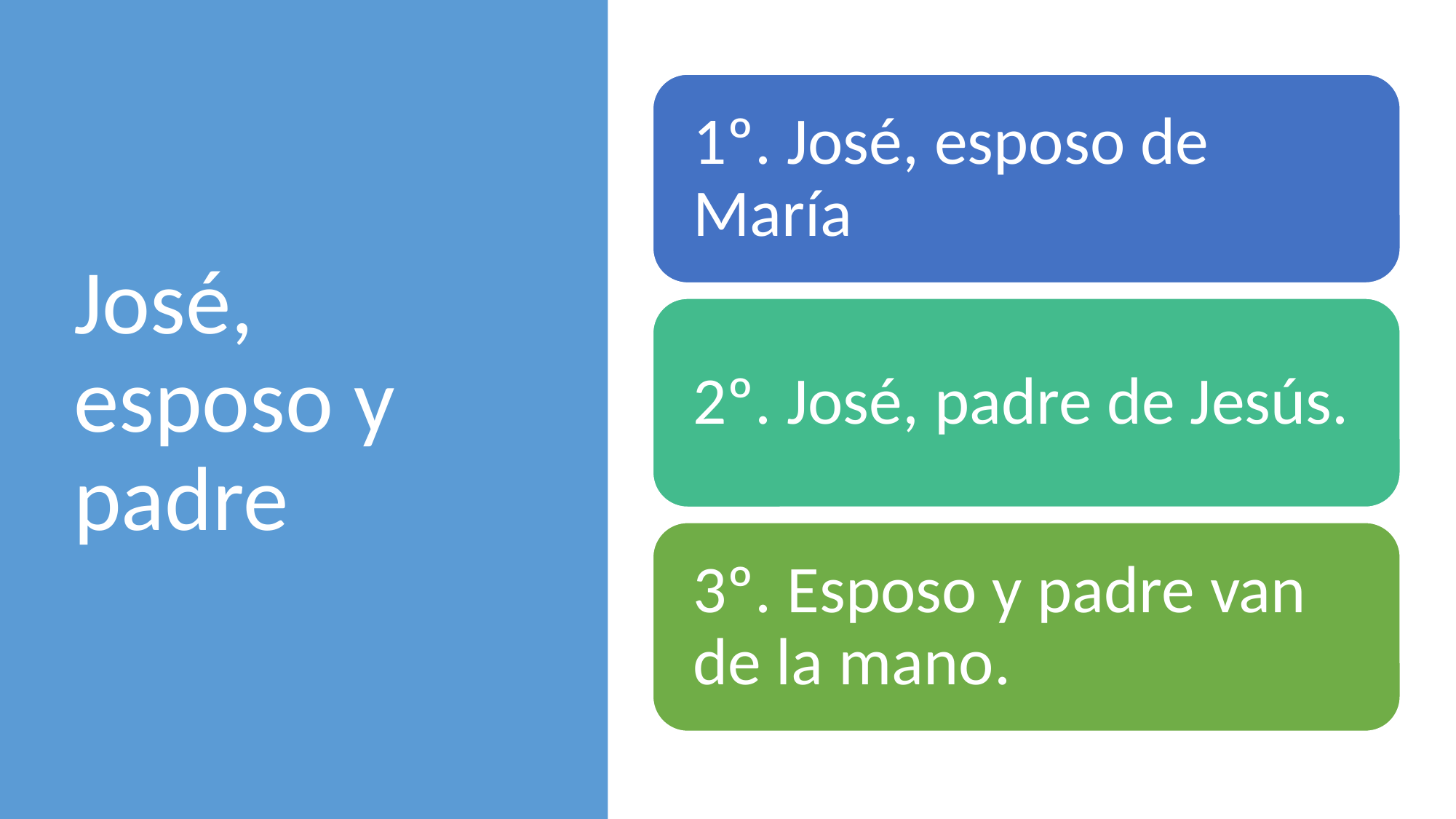

# José, esposo y padre
1º. José, esposo de María
2º. José, padre de Jesús.
3º. Esposo y padre van de la mano.